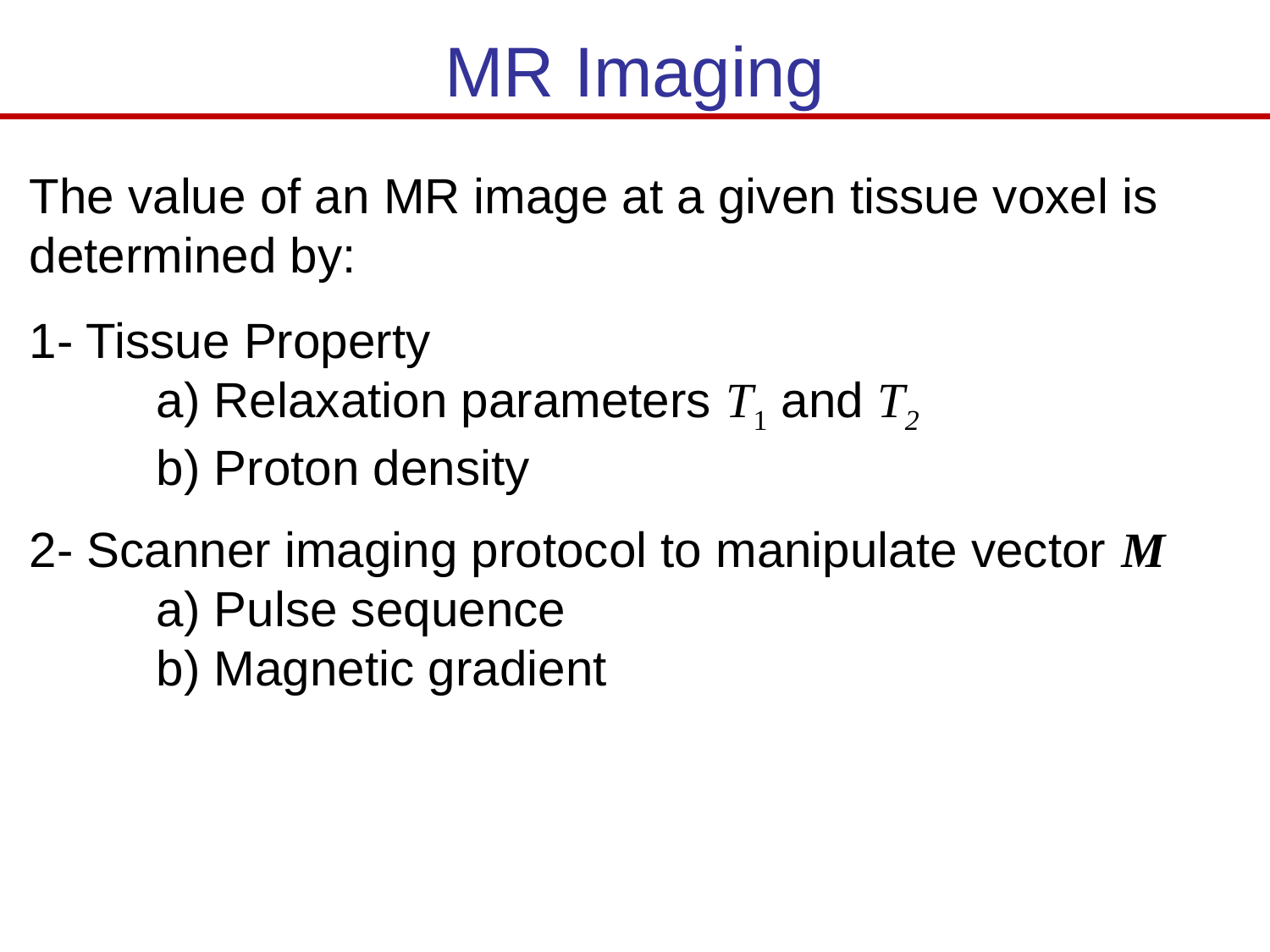

# MR Imaging
The value of an MR image at a given tissue voxel is determined by:

1- Tissue Property
	a) Relaxation parameters T1 and T2
	b) Proton density

2- Scanner imaging protocol to manipulate vector M
	a) Pulse sequence
	b) Magnetic gradient